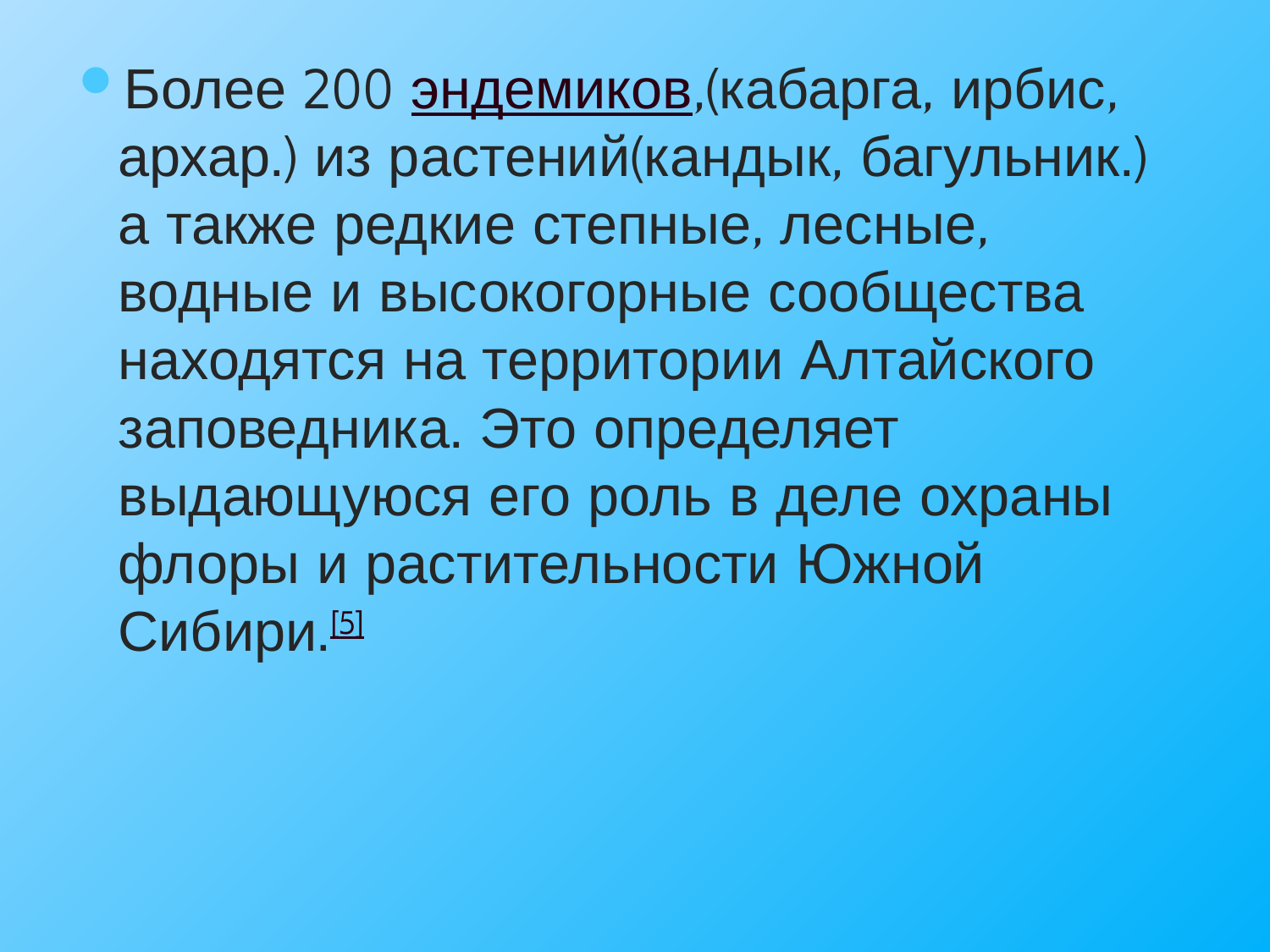

#
Более 200 эндемиков,(кабарга, ирбис, архар.) из растений(кандык, багульник.) а также редкие степные, лесные, водные и высокогорные сообщества находятся на территории Алтайского заповедника. Это определяет выдающуюся его роль в деле охраны флоры и растительности Южной Сибири.[5]